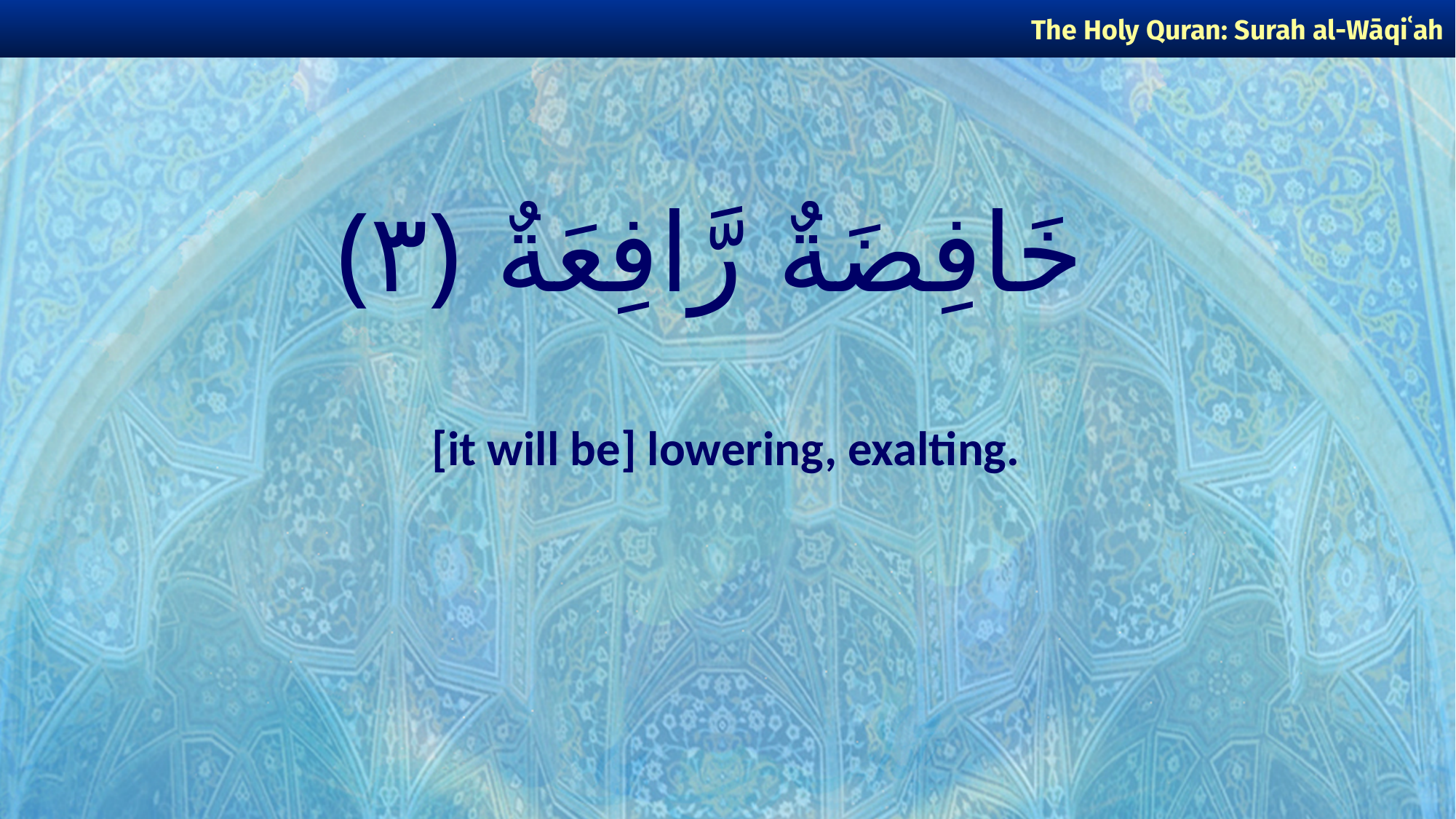

The Holy Quran: Surah al-Wāqiʿah
# خَافِضَةٌ رَّافِعَةٌ ﴿٣﴾
[it will be] lowering, exalting.